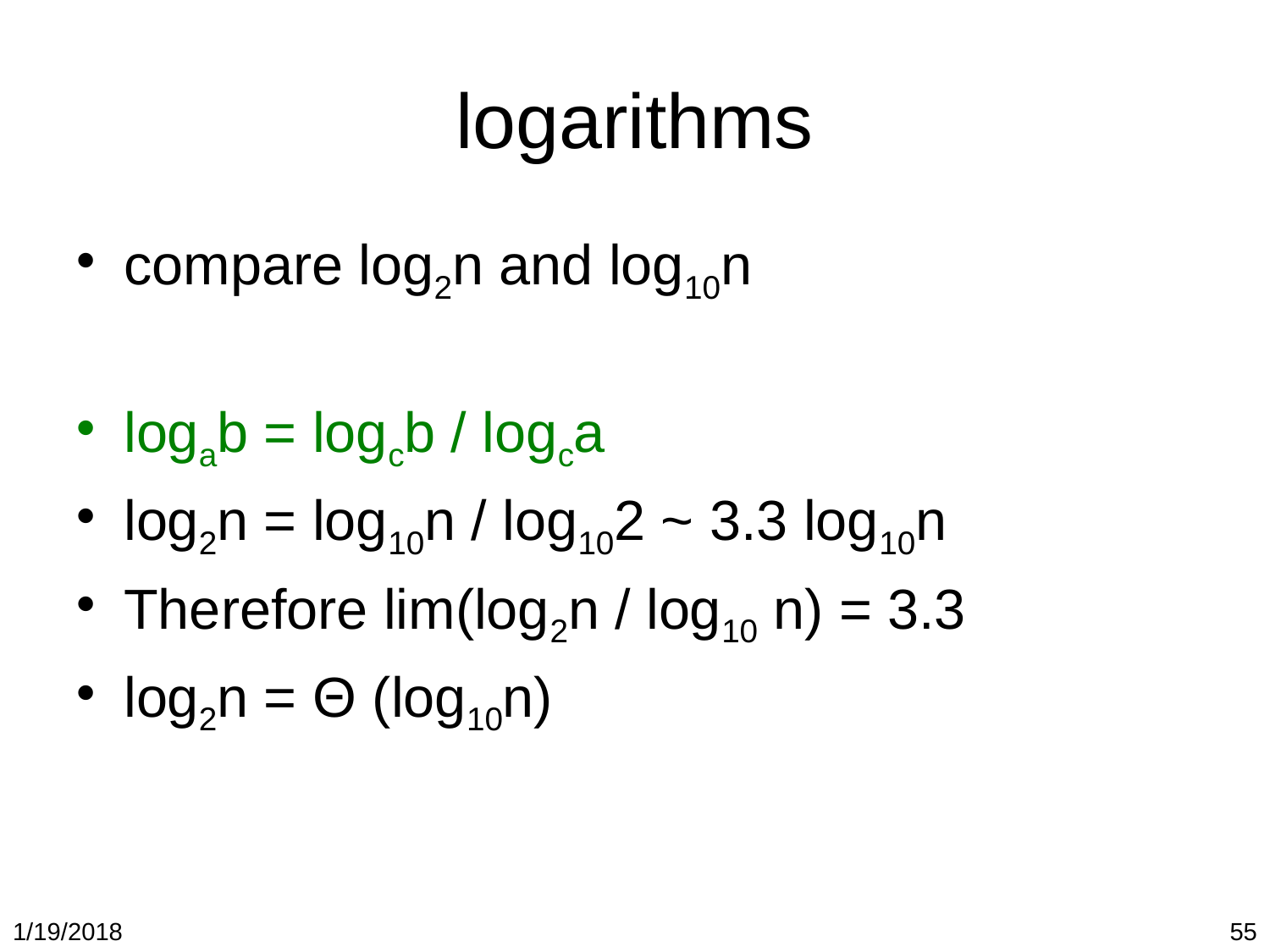

# logarithms
compare log2n and log10n

logab = logcb / logca
log2n = log10n / log102 ~ 3.3 log10n
Therefore lim(log2n / log10 n) = 3.3
log2n = Θ (log10n)
1/19/2018
55